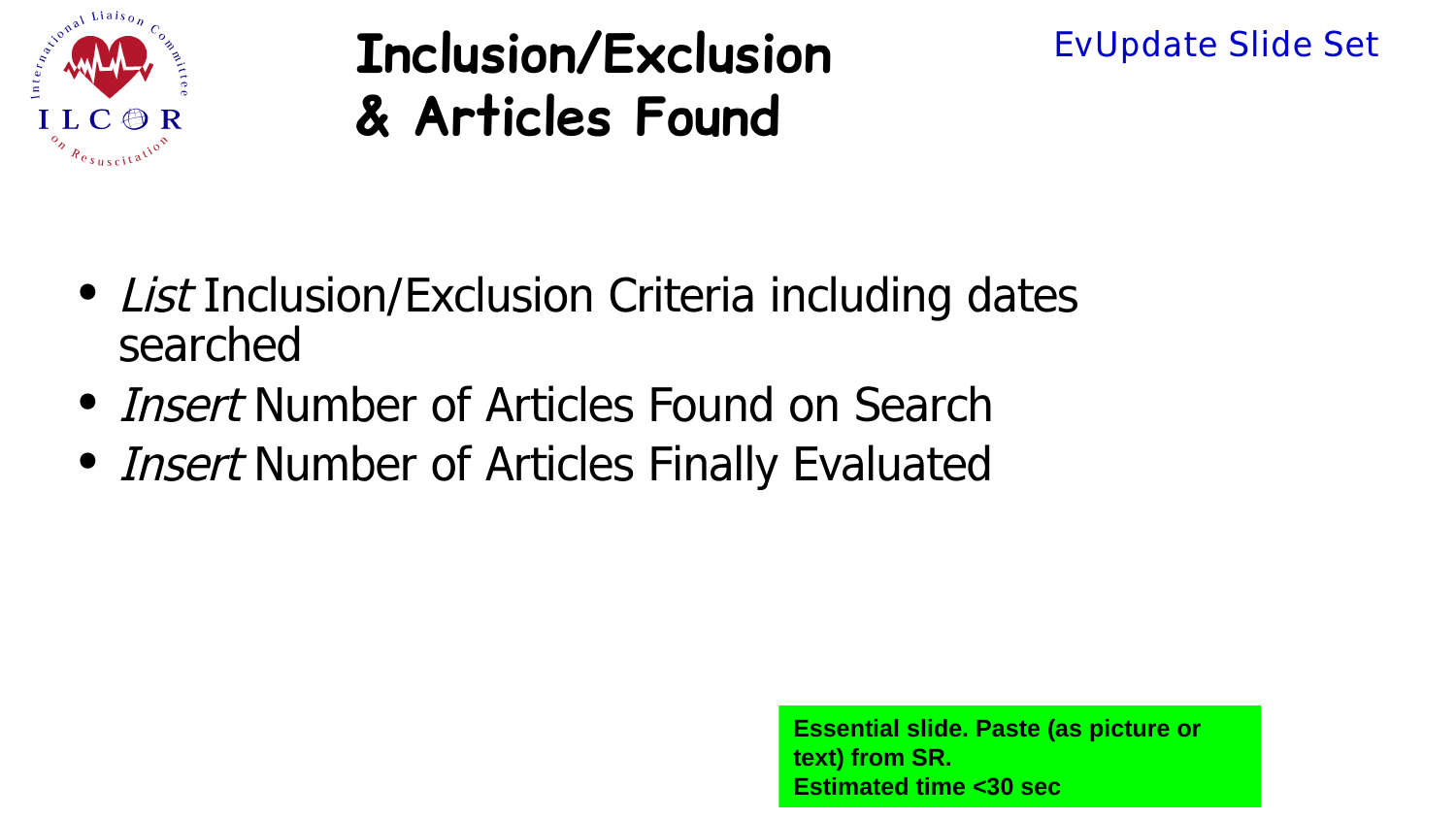

# Inclusion/Exclusion & Articles Found
List Inclusion/Exclusion Criteria including dates searched
Insert Number of Articles Found on Search
Insert Number of Articles Finally Evaluated

Essential slide. Paste (as picture or text) from SR.
Estimated time <30 sec